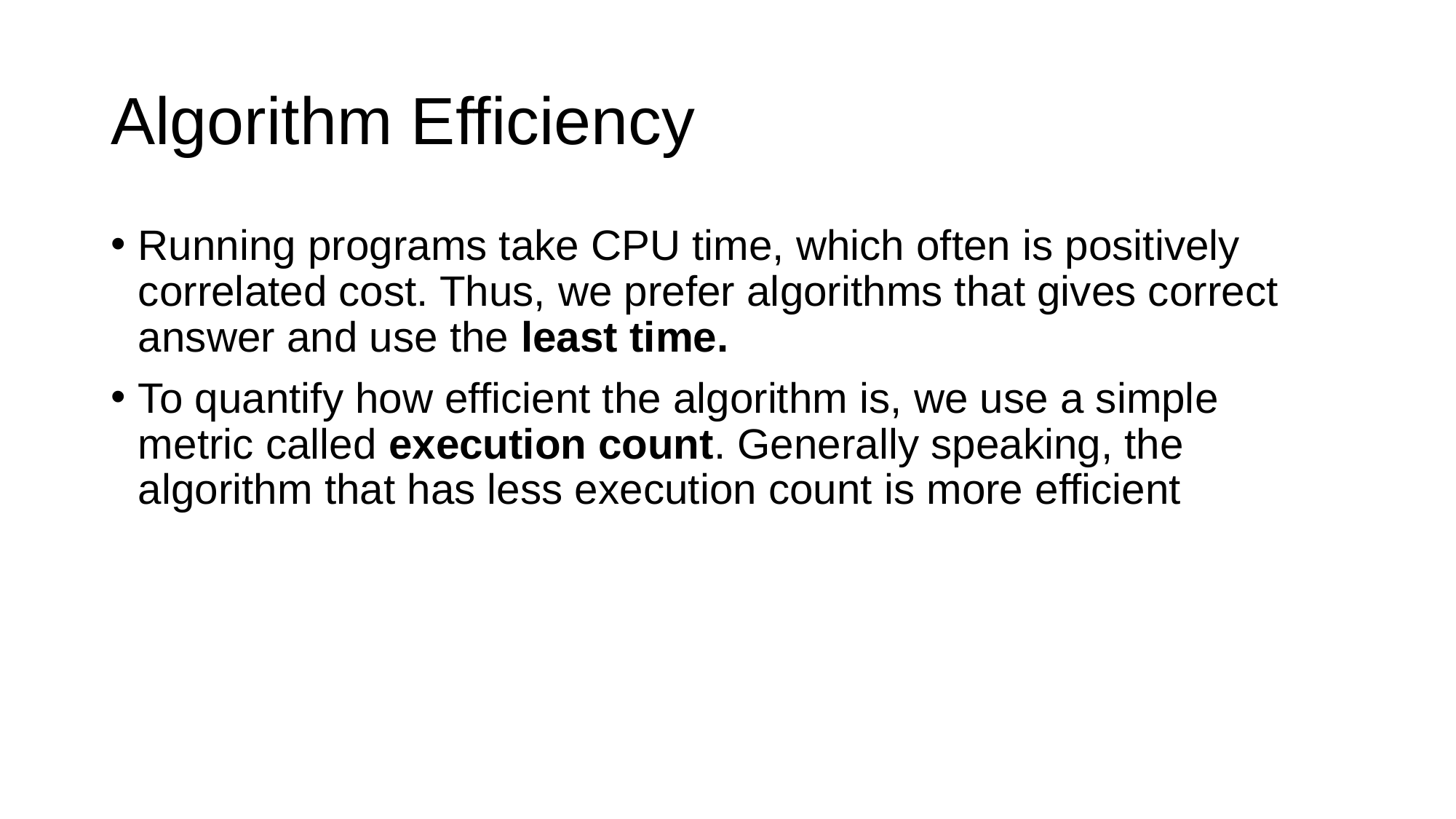

# Algorithm Efficiency
Running programs take CPU time, which often is positively correlated cost. Thus, we prefer algorithms that gives correct answer and use the least time.
To quantify how efficient the algorithm is, we use a simple metric called execution count. Generally speaking, the algorithm that has less execution count is more efficient